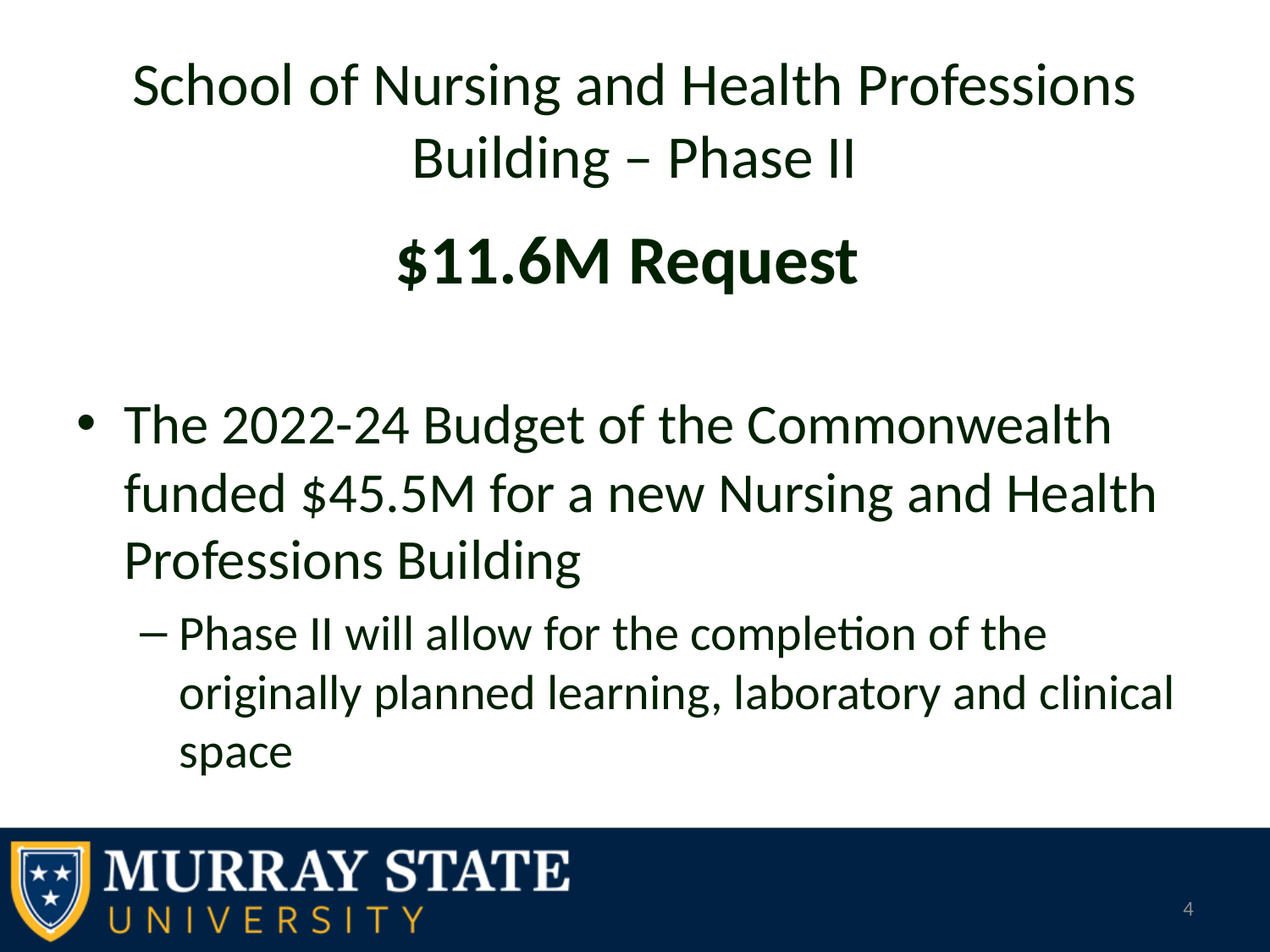

# School of Nursing and Health Professions Building – Phase II
$11.6M Request

The 2022-24 Budget of the Commonwealth funded $45.5M for a new Nursing and Health Professions Building
Phase II will allow for the completion of the originally planned learning, laboratory and clinical space
4